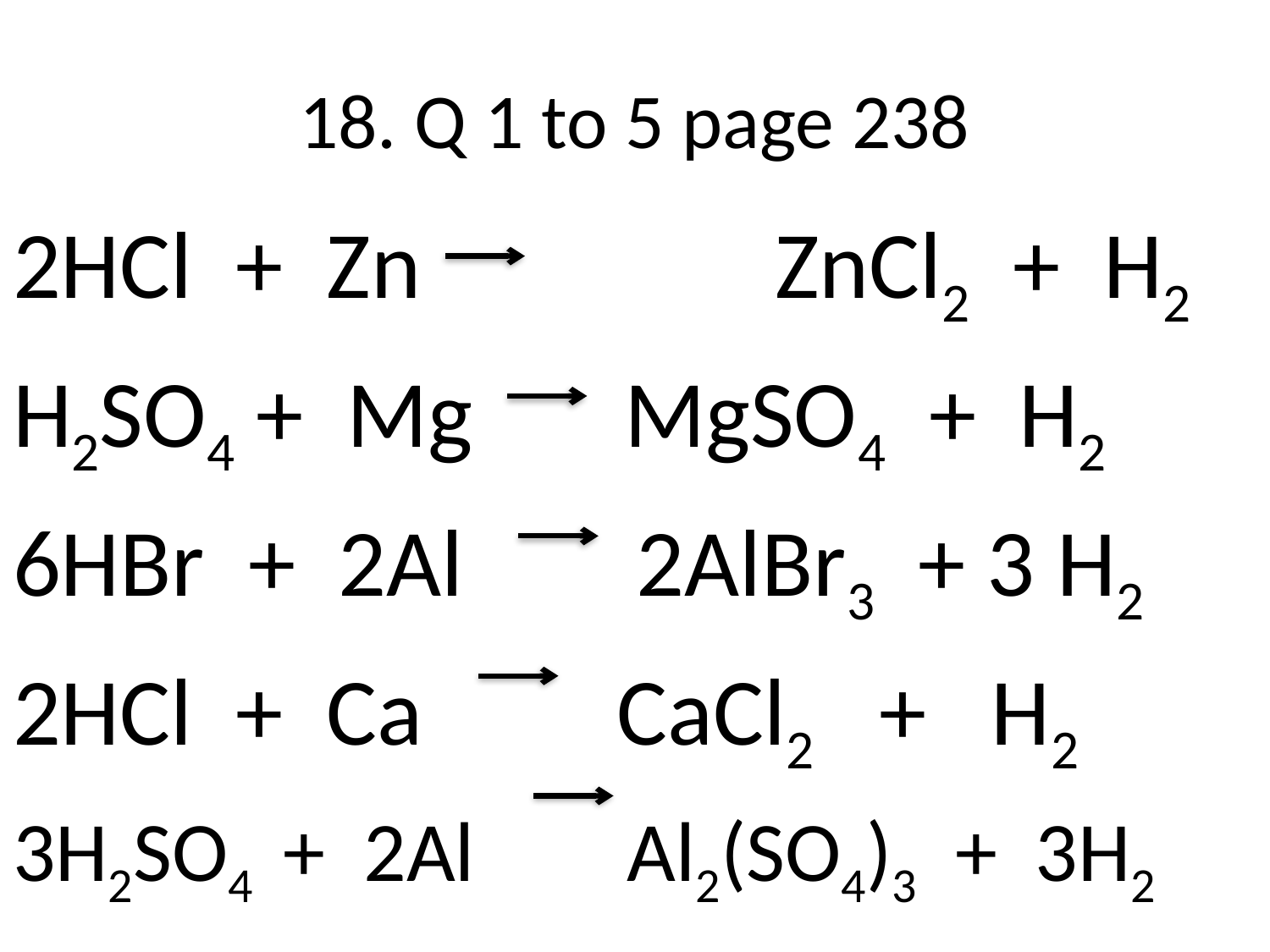

# 18. Q 1 to 5 page 238
2HCl  +  Zn			ZnCl2  +  H2
H2SO4 +  Mg       MgSO4  +  H2
6HBr  +  2Al        2AlBr3  + 3 H2
2HCl  +  Ca         CaCl2   +   H2
3H2SO4  +  2Al        Al2(SO4)3  +  3H2